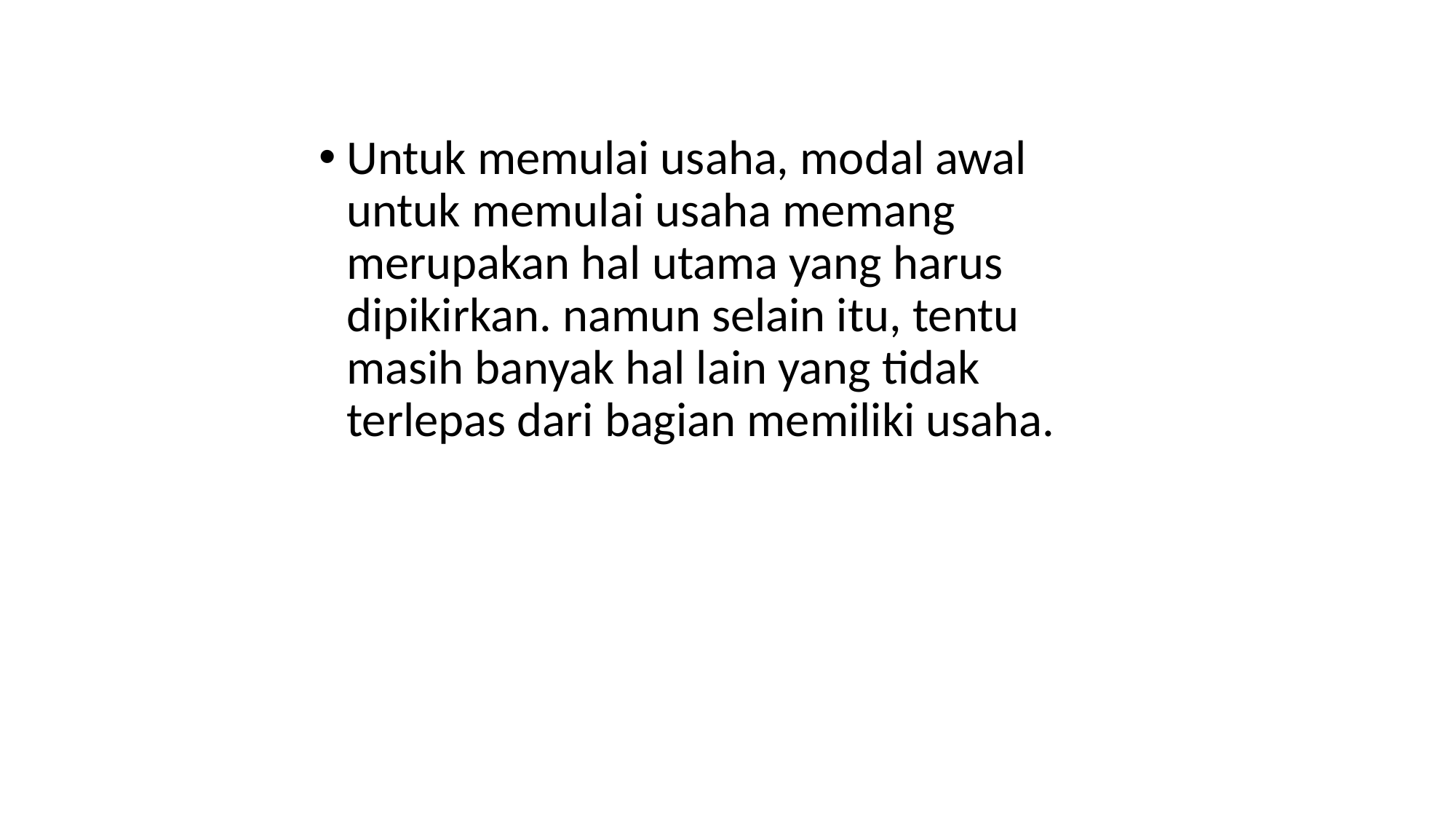

Untuk memulai usaha, modal awal untuk memulai usaha memang merupakan hal utama yang harus dipikirkan. namun selain itu, tentu masih banyak hal lain yang tidak terlepas dari bagian memiliki usaha.